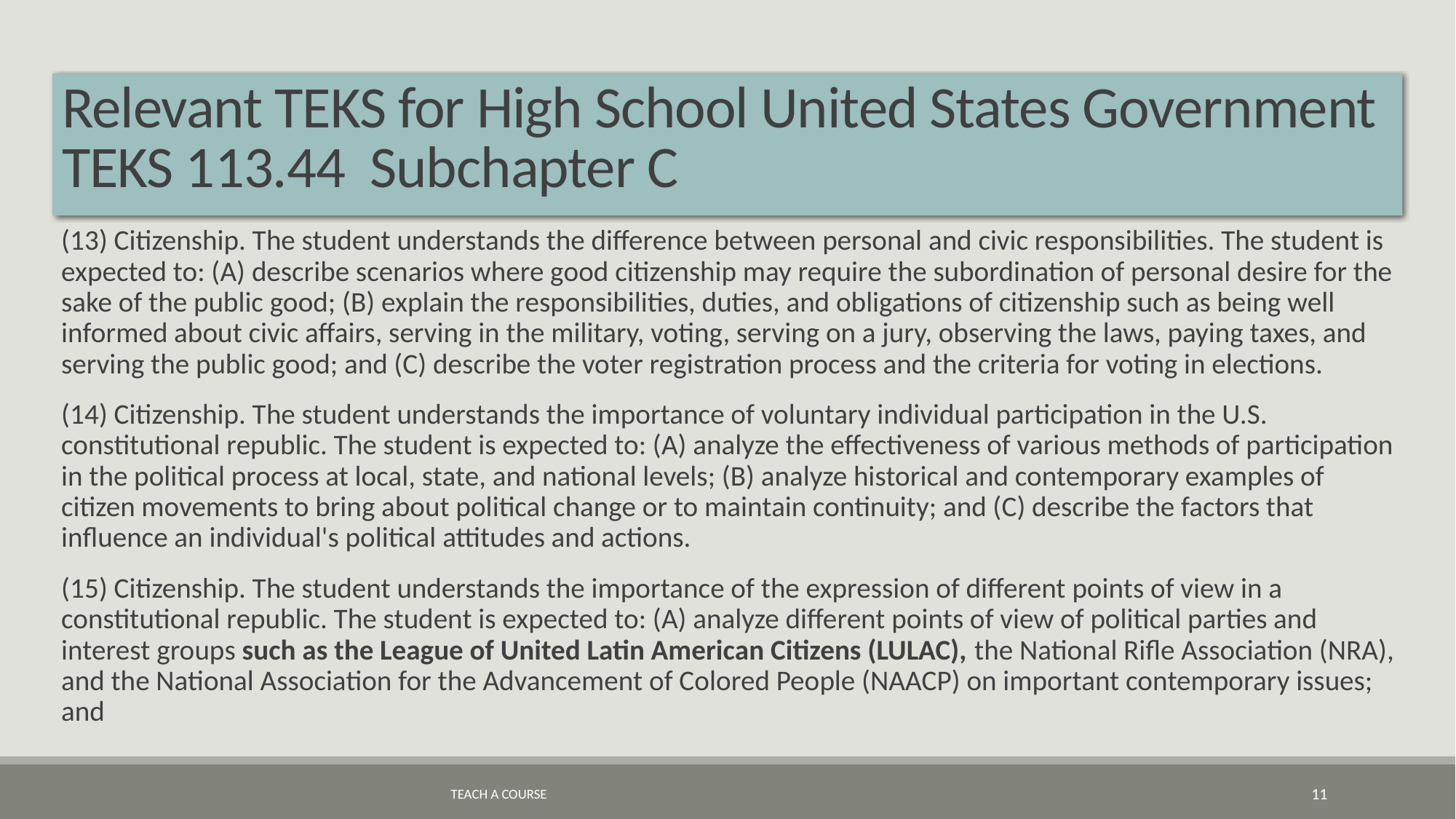

# Relevant TEKS for High School United States Government TEKS 113.44  Subchapter C
(13) Citizenship. The student understands the difference between personal and civic responsibilities. The student is expected to: (A) describe scenarios where good citizenship may require the subordination of personal desire for the sake of the public good; (B) explain the responsibilities, duties, and obligations of citizenship such as being well informed about civic affairs, serving in the military, voting, serving on a jury, observing the laws, paying taxes, and serving the public good; and (C) describe the voter registration process and the criteria for voting in elections.
(14) Citizenship. The student understands the importance of voluntary individual participation in the U.S. constitutional republic. The student is expected to: (A) analyze the effectiveness of various methods of participation in the political process at local, state, and national levels; (B) analyze historical and contemporary examples of citizen movements to bring about political change or to maintain continuity; and (C) describe the factors that influence an individual's political attitudes and actions.
(15) Citizenship. The student understands the importance of the expression of different points of view in a constitutional republic. The student is expected to: (A) analyze different points of view of political parties and interest groups such as the League of United Latin American Citizens (LULAC), the National Rifle Association (NRA), and the National Association for the Advancement of Colored People (NAACP) on important contemporary issues; and
Teach a Course
11